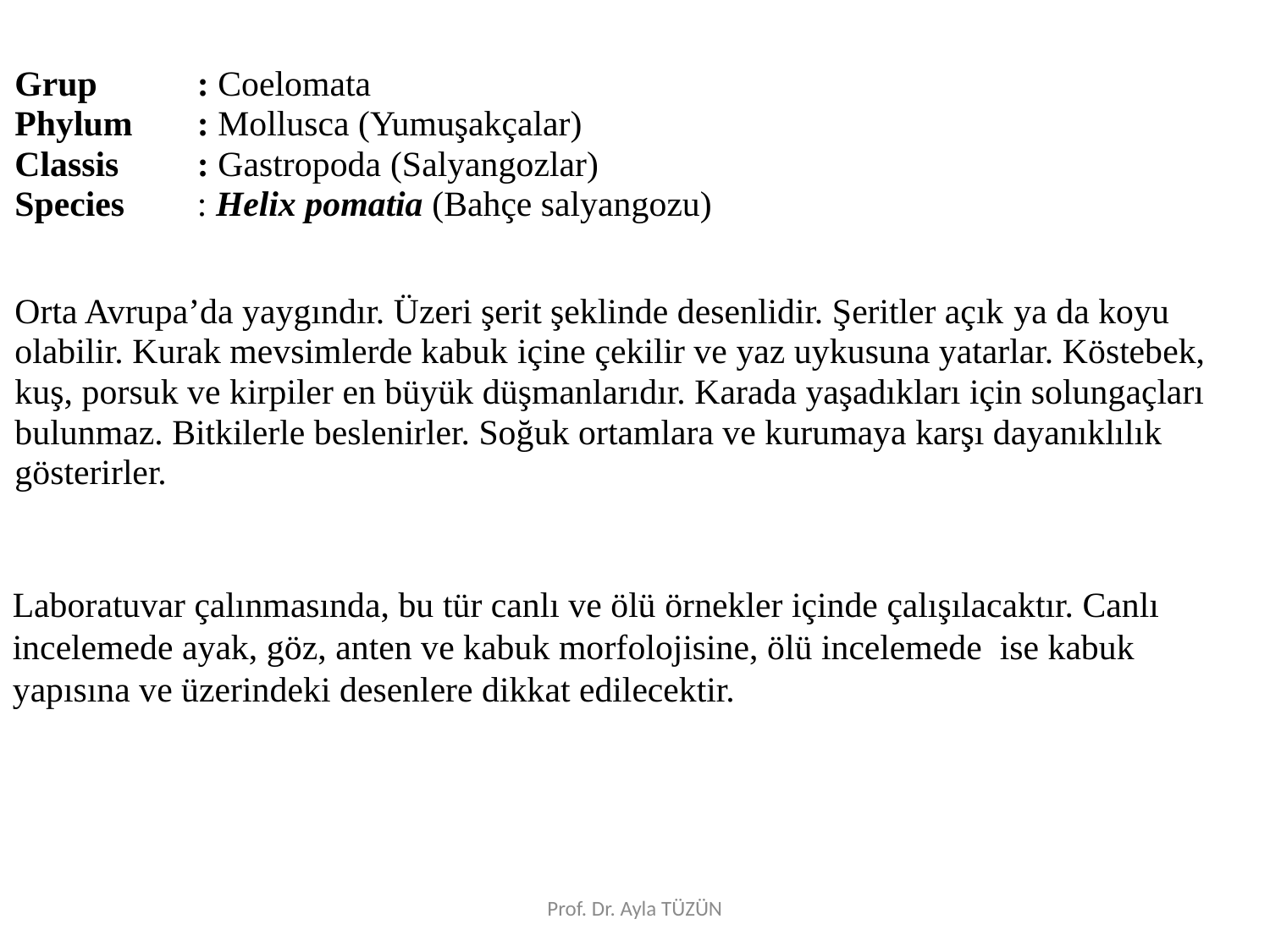

Grup        	: Coelomata
Phylum	: Mollusca (Yumuşakçalar)
Classis  	: Gastropoda (Salyangozlar)
Species	: Helix pomatia (Bahçe salyangozu)

Orta Avrupa’da yaygındır. Üzeri şerit şeklinde desenlidir. Şeritler açık ya da koyu olabilir. Kurak mevsimlerde kabuk içine çekilir ve yaz uykusuna yatarlar. Köstebek, kuş, porsuk ve kirpiler en büyük düşmanlarıdır. Karada yaşadıkları için solungaçları bulunmaz. Bitkilerle beslenirler. Soğuk ortamlara ve kurumaya karşı dayanıklılık gösterirler.

Laboratuvar çalınmasında, bu tür canlı ve ölü örnekler içinde çalışılacaktır. Canlı incelemede ayak, göz, anten ve kabuk morfolojisine, ölü incelemede  ise kabuk yapısına ve üzerindeki desenlere dikkat edilecektir.
Prof. Dr. Ayla TÜZÜN